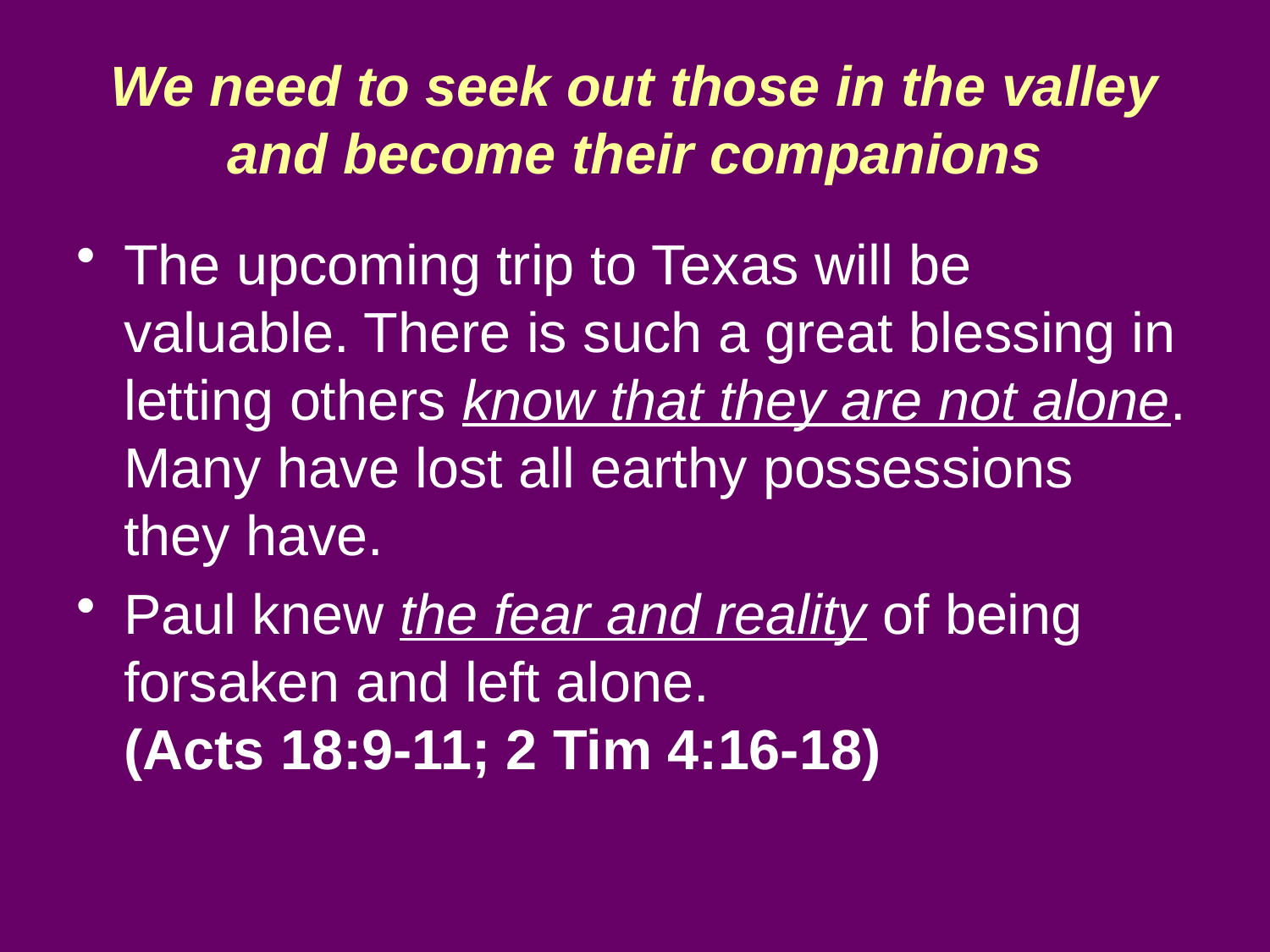

# We need to seek out those in the valley and become their companions
The upcoming trip to Texas will be valuable. There is such a great blessing in letting others know that they are not alone. Many have lost all earthy possessions they have.
Paul knew the fear and reality of being forsaken and left alone.
(Acts 18:9-11; 2 Tim 4:16-18)